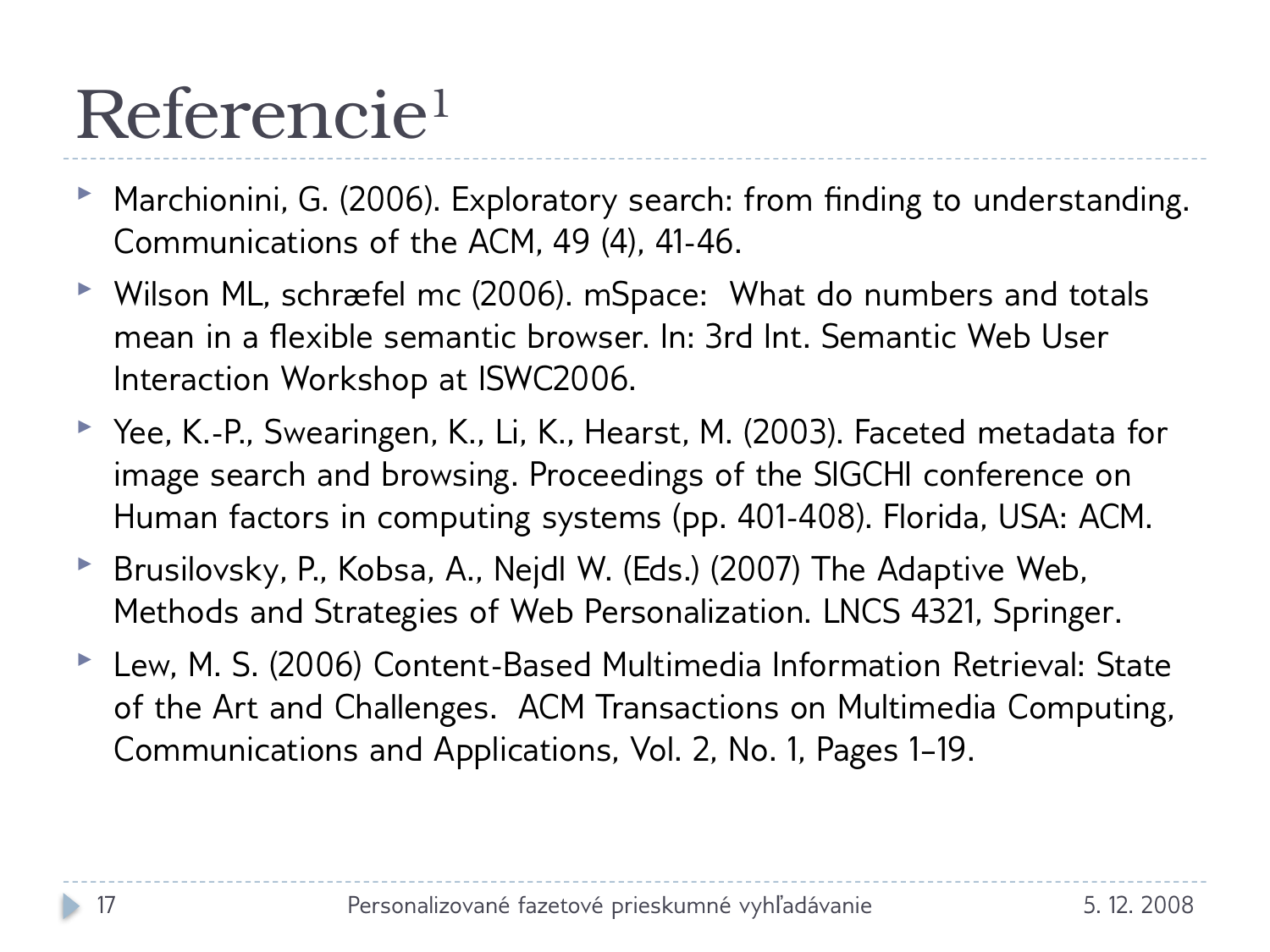

# Referencie1
Marchionini, G. (2006). Exploratory search: from finding to understanding. Communications of the ACM, 49 (4), 41-46.
Wilson ML, schraefel mc (2006). mSpace:  What do numbers and totals mean in a flexible semantic browser. In: 3rd Int. Semantic Web User Interaction Workshop at ISWC2006.
Yee, K.-P., Swearingen, K., Li, K., Hearst, M. (2003). Faceted metadata for image search and browsing. Proceedings of the SIGCHI conference on Human factors in computing systems (pp. 401-408). Florida, USA: ACM.
Brusilovsky, P., Kobsa, A., Nejdl W. (Eds.) (2007) The Adaptive Web, Methods and Strategies of Web Personalization. LNCS 4321, Springer.
Lew, M. S. (2006) Content-Based Multimedia Information Retrieval: State of the Art and Challenges.  ACM Transactions on Multimedia Computing,
Communications and Applications, Vol. 2, No. 1, Pages 1–19.
17
Personalizované fazetové prieskumné vyhľadávanie
5. 12. 2008